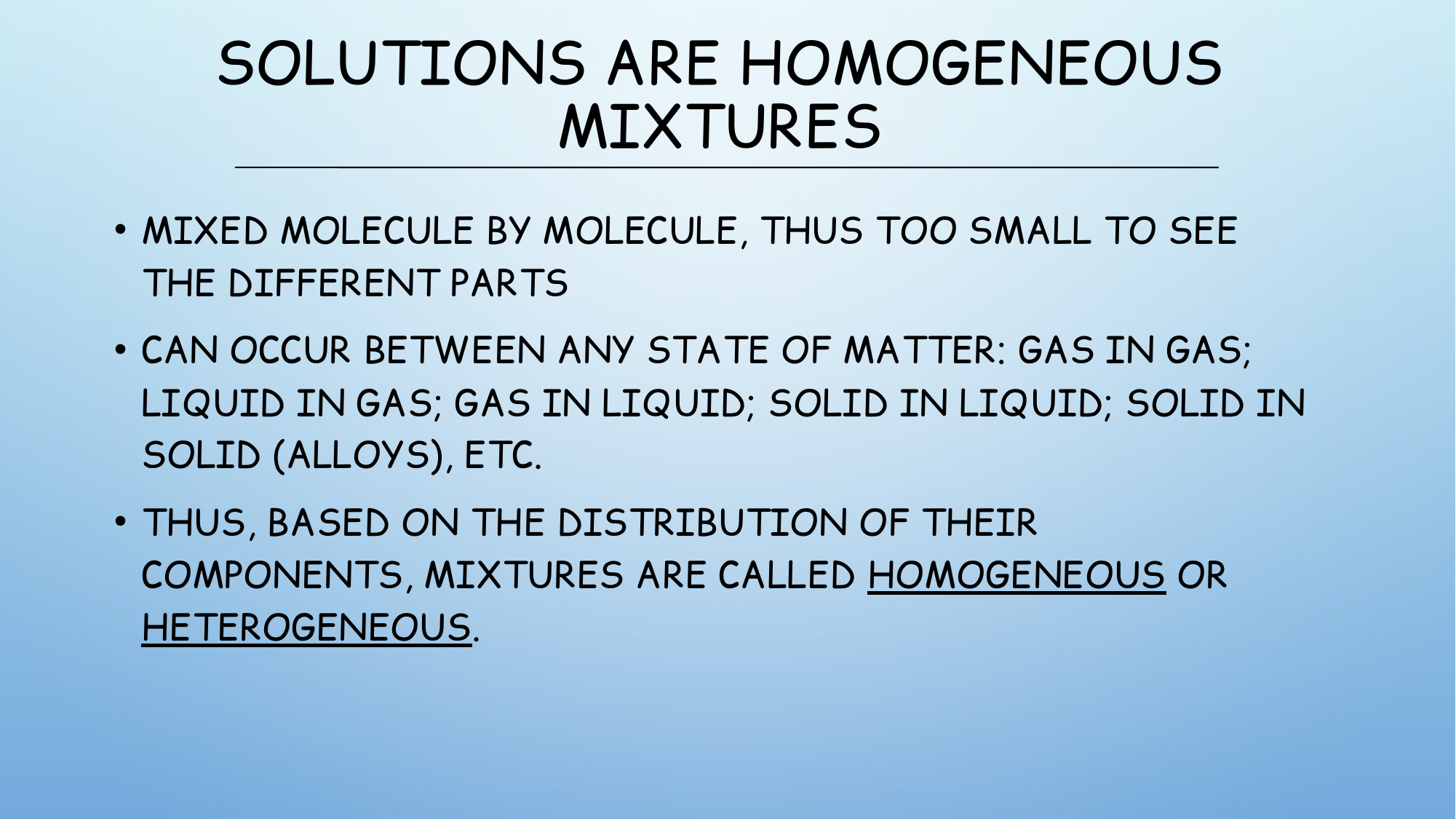

# Solutions are homogeneous mixtures

Mixed molecule by molecule, thus too small to see the different parts
Can occur between any state of matter: gas in gas; liquid in gas; gas in liquid; solid in liquid; solid in solid (alloys), etc.
Thus, based on the distribution of their components, mixtures are called homogeneous or heterogeneous.